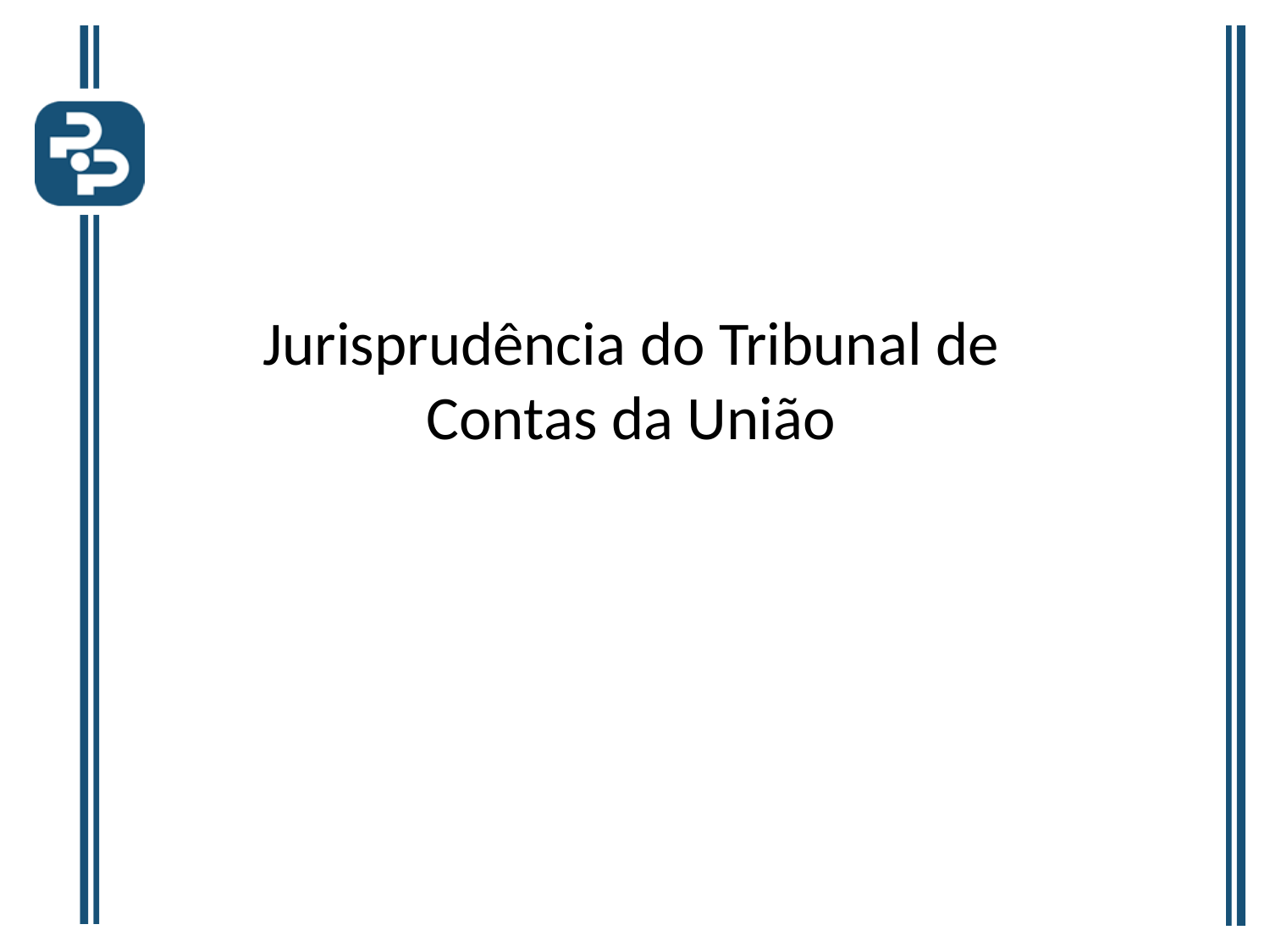

Jurisprudência do Tribunal de Contas da União